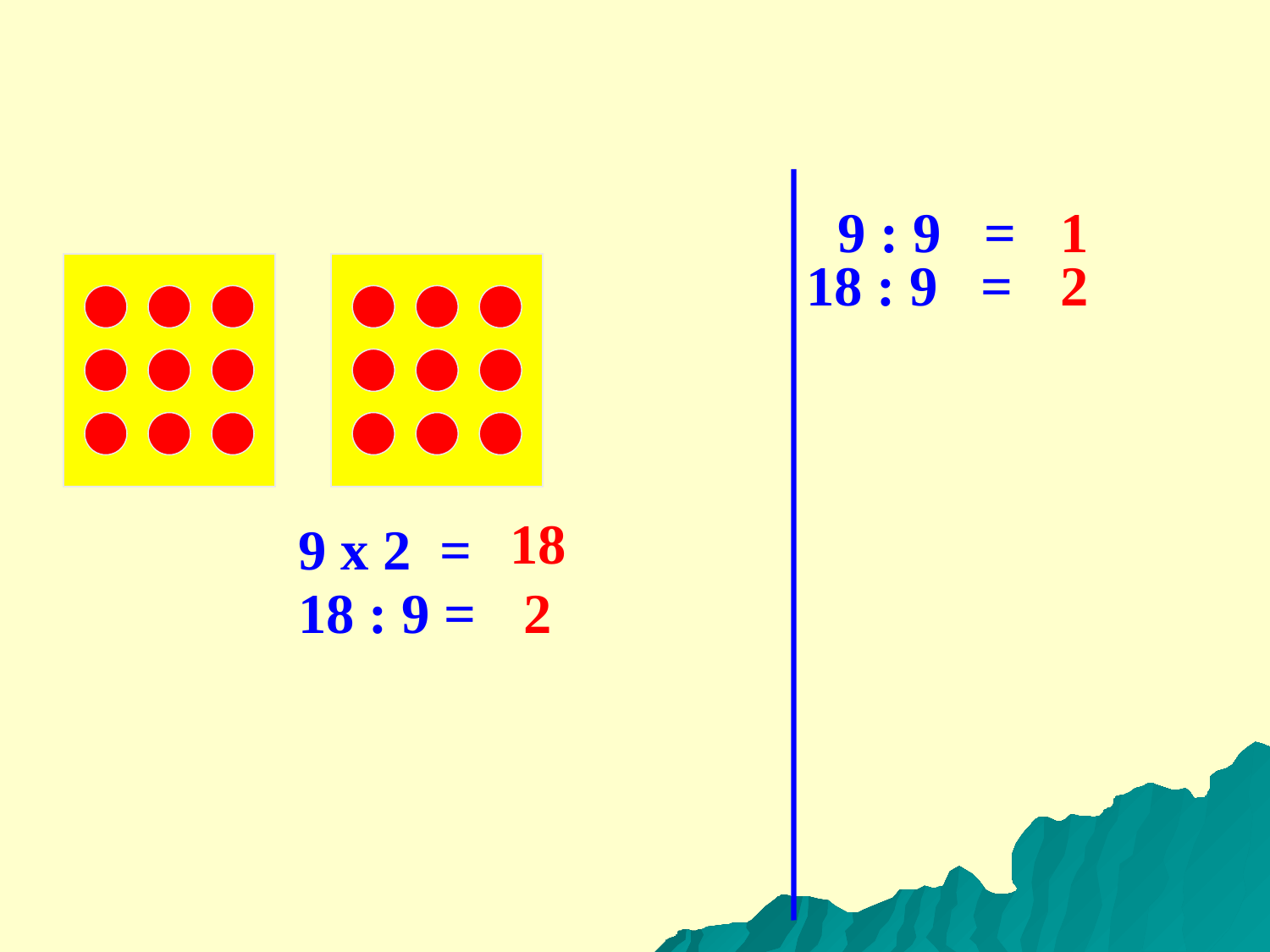

9 : 9   =
1
18 : 9   =
2

18
9 x 2  =
18 : 9 =
 2